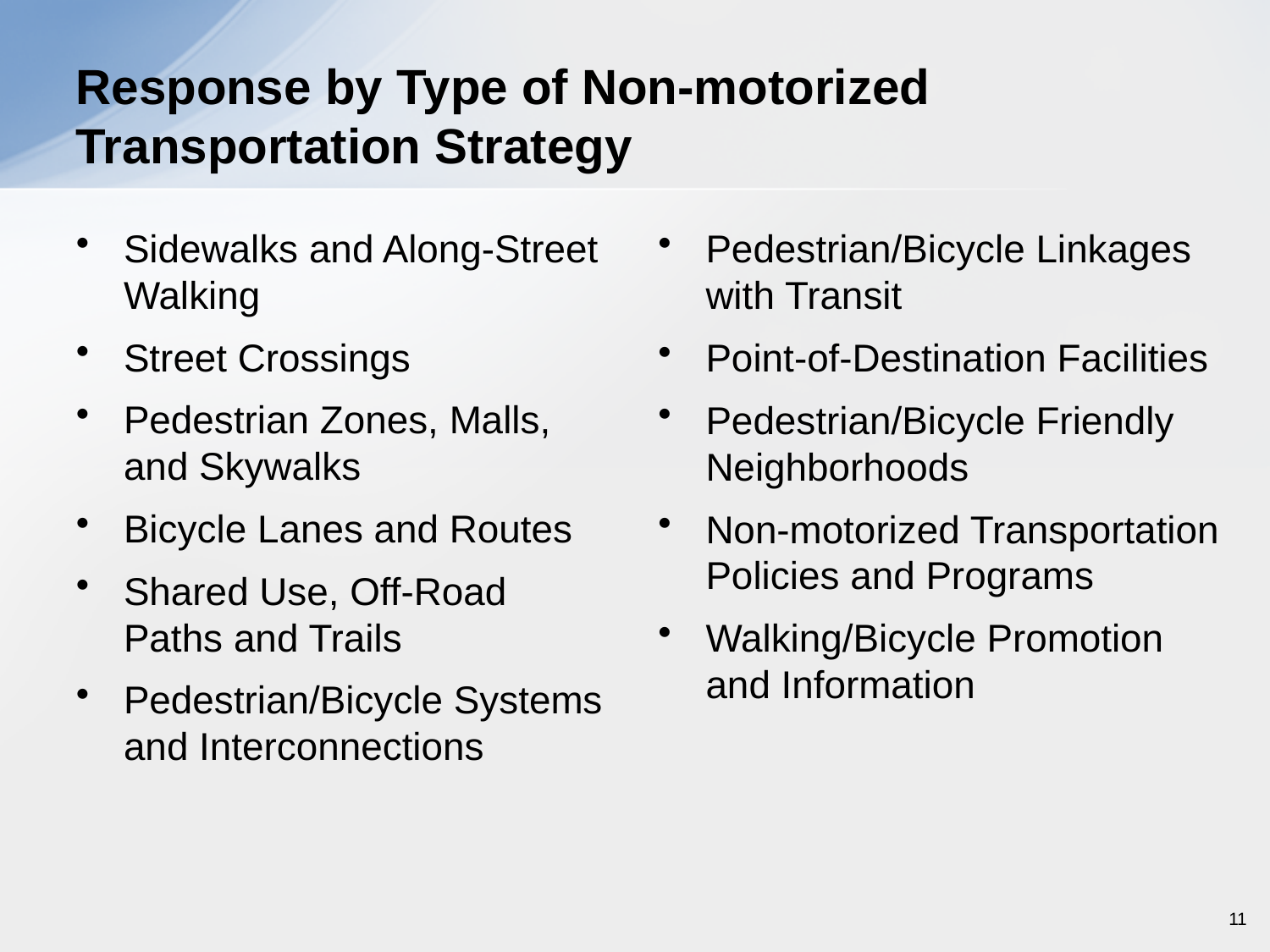

# Response by Type of Non-motorized Transportation Strategy
Sidewalks and Along-Street Walking
Street Crossings
Pedestrian Zones, Malls, and Skywalks
Bicycle Lanes and Routes
Shared Use, Off-Road Paths and Trails
Pedestrian/Bicycle Systems and Interconnections

Pedestrian/Bicycle Linkages with Transit
Point-of-Destination Facilities
Pedestrian/Bicycle Friendly Neighborhoods
Non-motorized Transportation Policies and Programs
Walking/Bicycle Promotion and Information